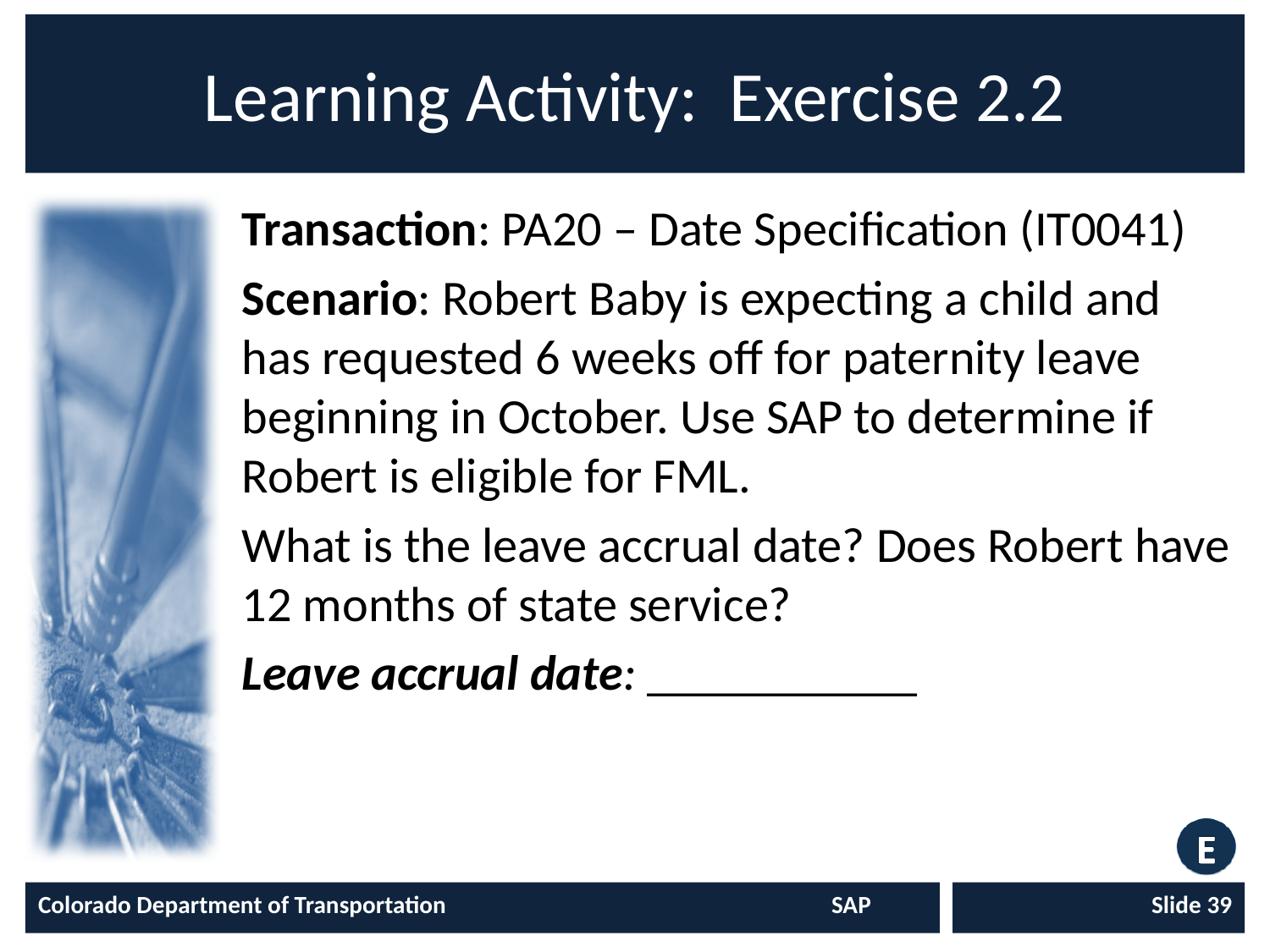

# Learning Activity:  Exercise 2.2
Transaction: PA20 – Date Specification (IT0041)
Scenario: Robert Baby is expecting a child and has requested 6 weeks off for paternity leave beginning in October. Use SAP to determine if Robert is eligible for FML.
What is the leave accrual date? Does Robert have 12 months of state service?
Leave accrual date: ___________
Colorado Department of Transportation	SAP
Slide 39